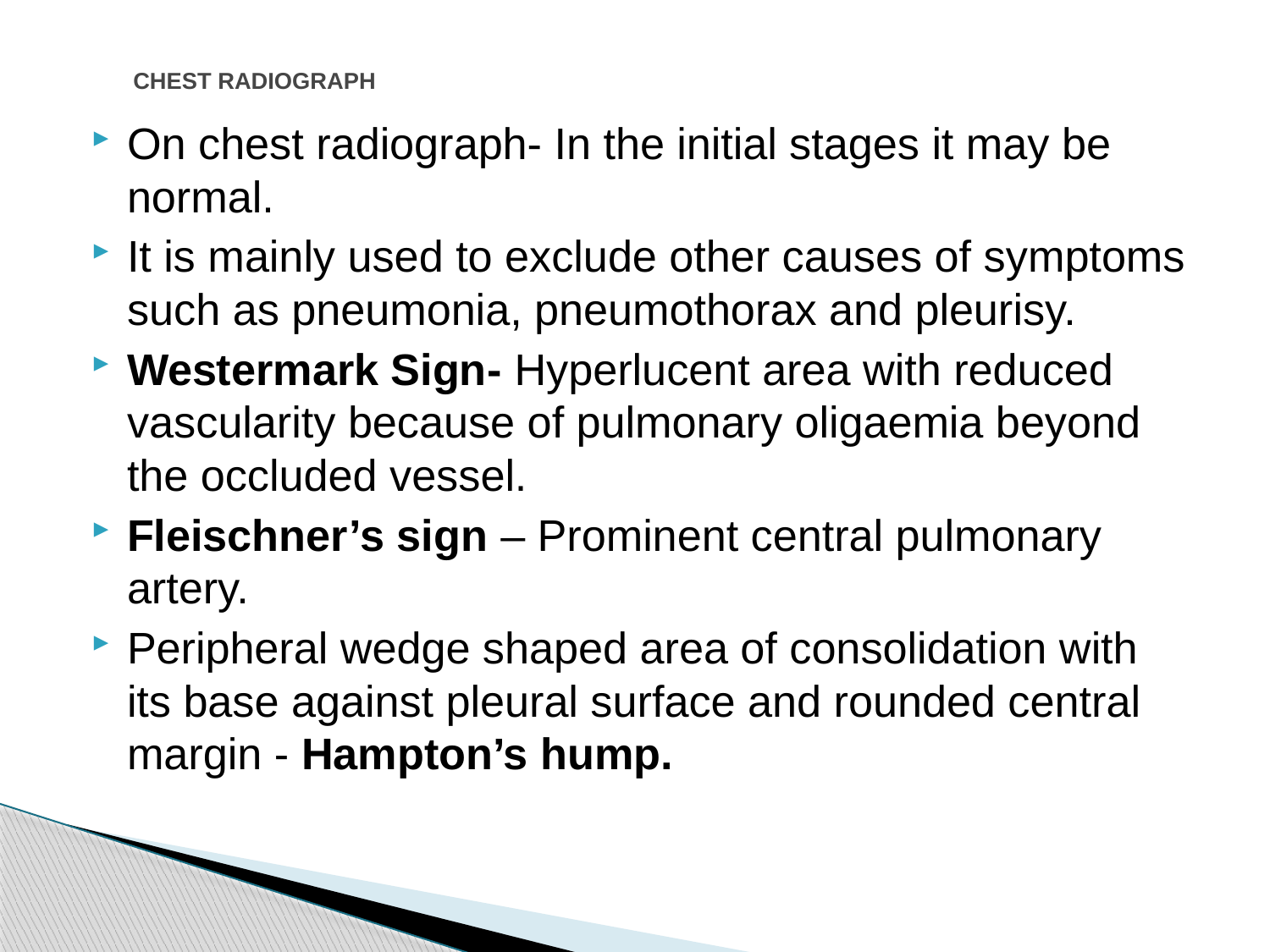

# CHEST RADIOGRAPH
On chest radiograph- In the initial stages it may be normal.
It is mainly used to exclude other causes of symptoms such as pneumonia, pneumothorax and pleurisy.
Westermark Sign- Hyperlucent area with reduced vascularity because of pulmonary oligaemia beyond the occluded vessel.
Fleischner’s sign – Prominent central pulmonary artery.
Peripheral wedge shaped area of consolidation with its base against pleural surface and rounded central margin - Hampton’s hump.